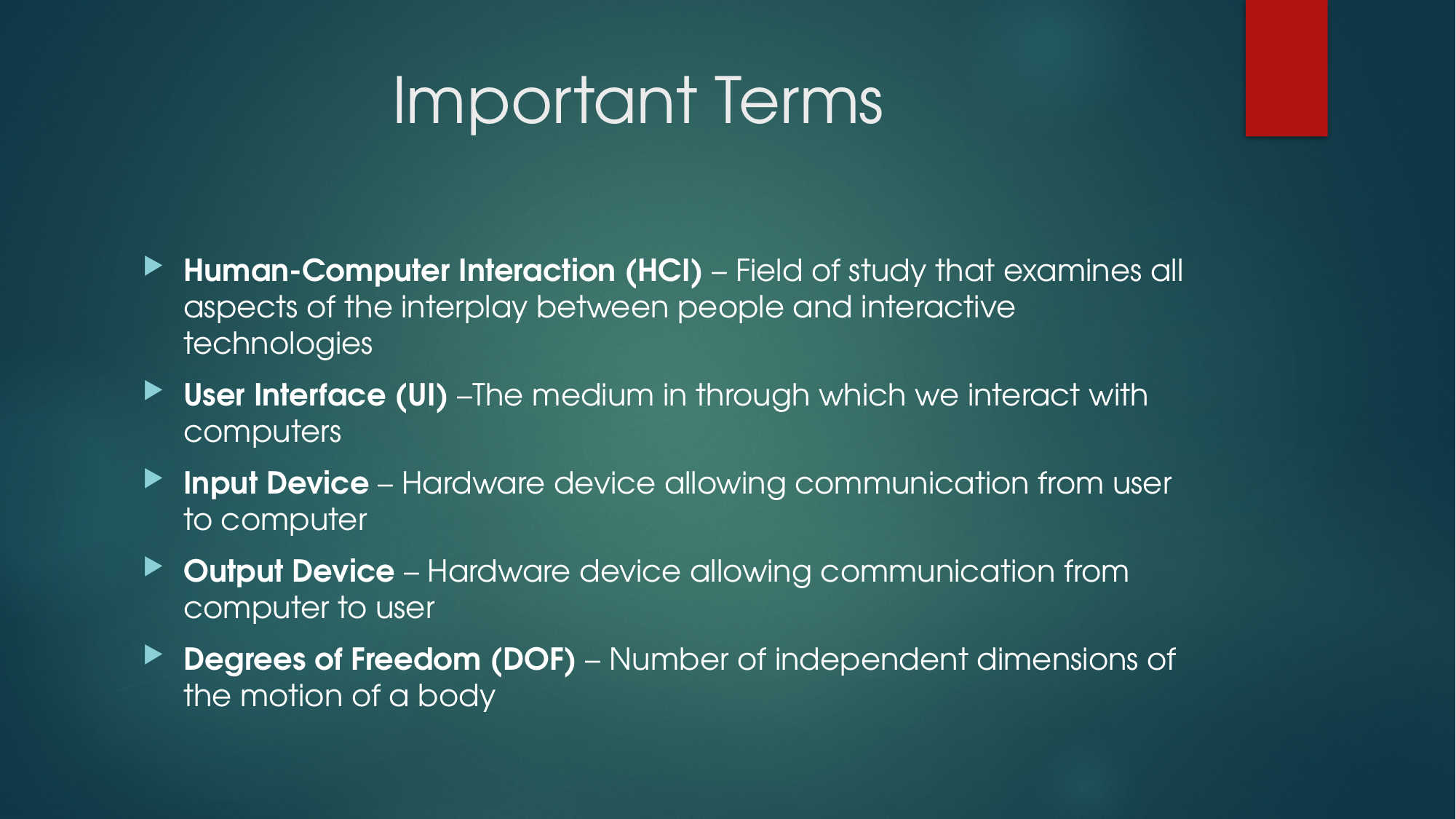

# Important Terms
Human-Computer Interaction (HCI) – Field of study that examines all aspects of the interplay between people and interactive technologies
User Interface (UI) –The medium in through which we interact with computers
Input Device – Hardware device allowing communication from user to computer
Output Device – Hardware device allowing communication from computer to user
Degrees of Freedom (DOF) – Number of independent dimensions of the motion of a body